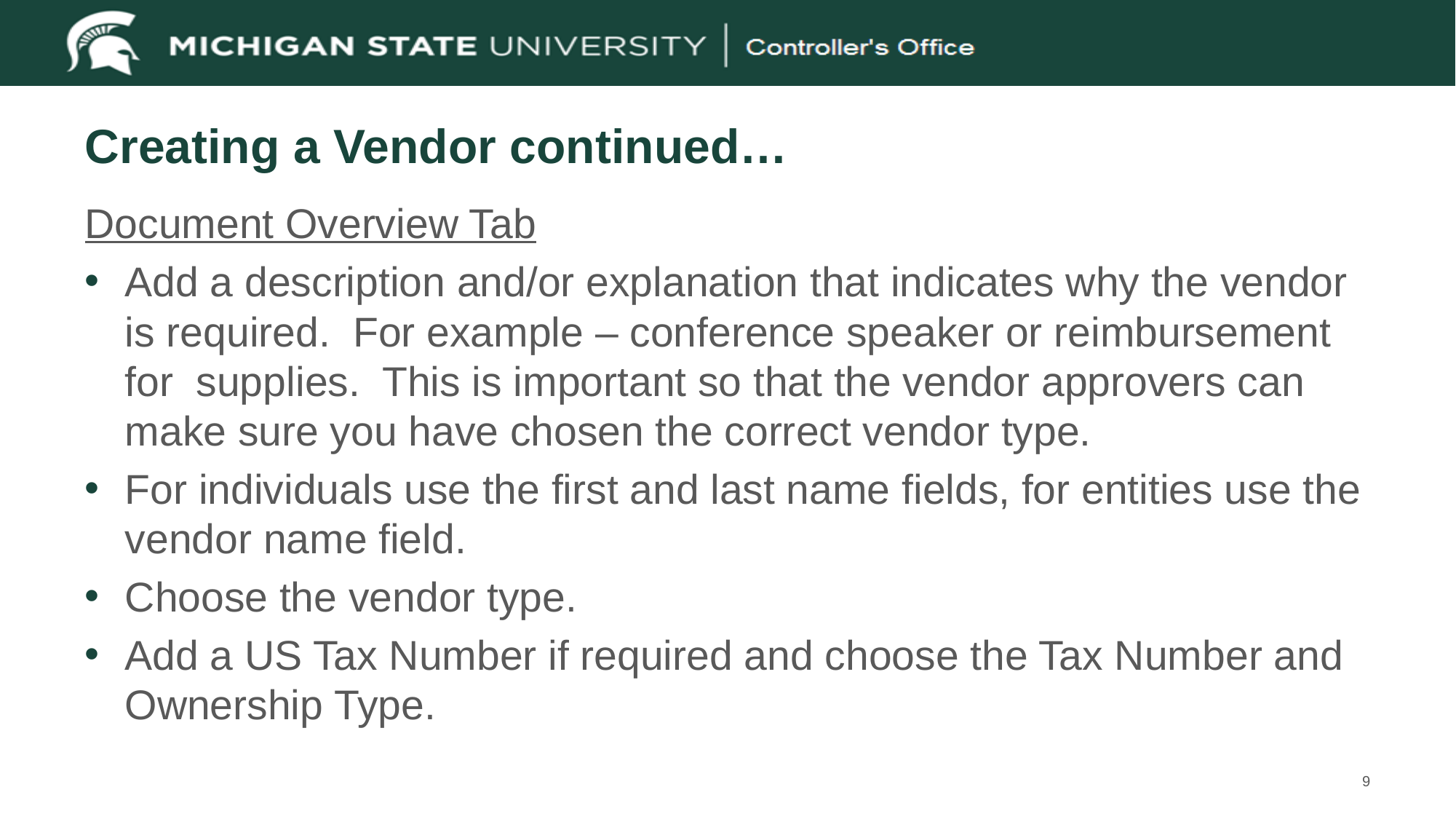

# Creating a Vendor continued…
Document Overview Tab
Add a description and/or explanation that indicates why the vendor is required.  For example – conference speaker or reimbursement  for  supplies.  This is important so that the vendor approvers can make sure you have chosen the correct vendor type.
For individuals use the first and last name fields, for entities use the vendor name field.
Choose the vendor type.
Add a US Tax Number if required and choose the Tax Number and Ownership Type.

9